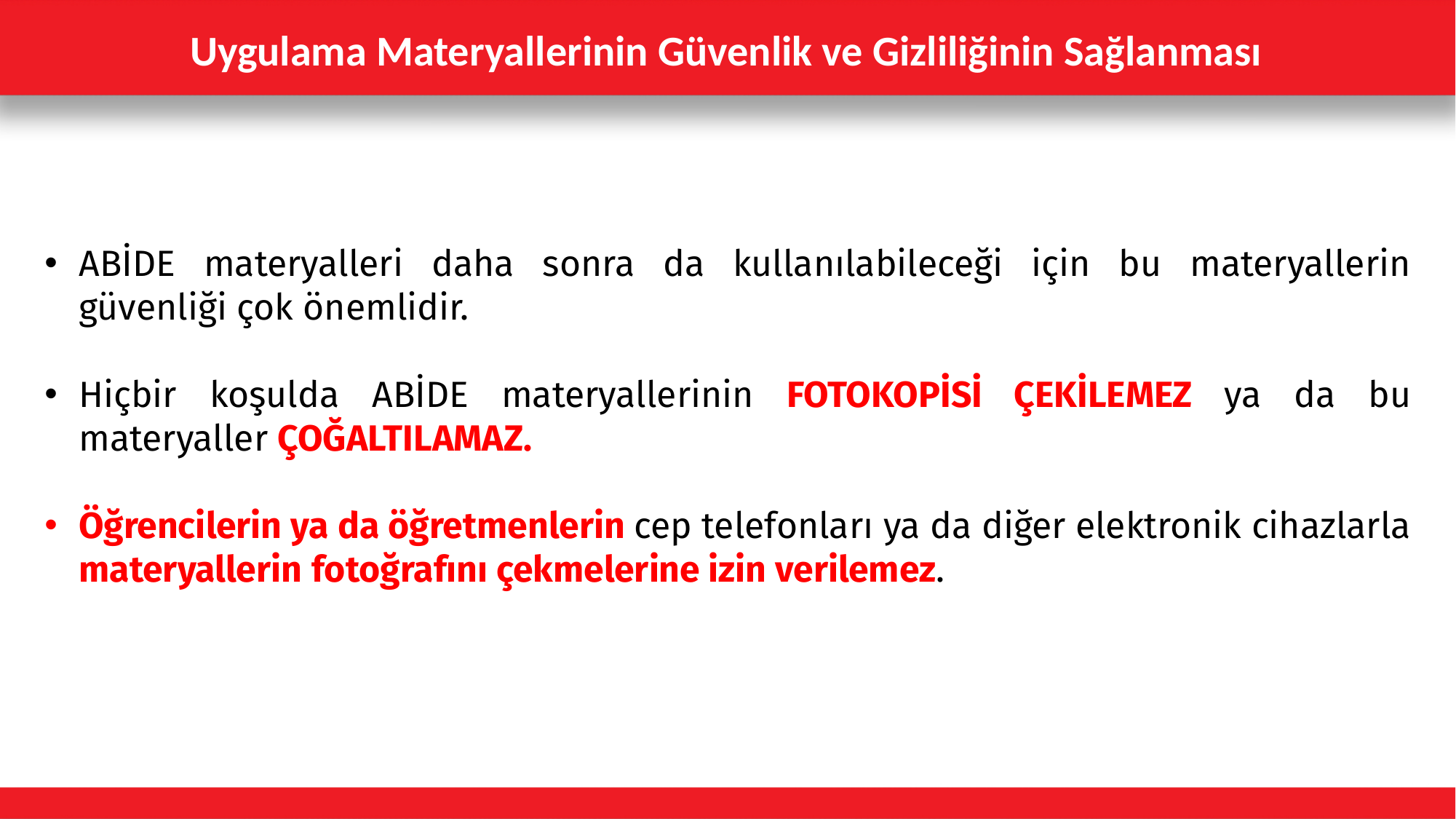

# Uygulama Materyallerinin Güvenlik ve Gizliliğinin Sağlanması
ABİDE materyalleri daha sonra da kullanılabileceği için bu materyallerin güvenliği çok önemlidir.

Hiçbir koşulda ABİDE materyallerinin FOTOKOPİSİ ÇEKİLEMEZ ya da bu materyaller ÇOĞALTILAMAZ.

Öğrencilerin ya da öğretmenlerin cep telefonları ya da diğer elektronik cihazlarla materyallerin fotoğrafını çekmelerine izin verilemez.